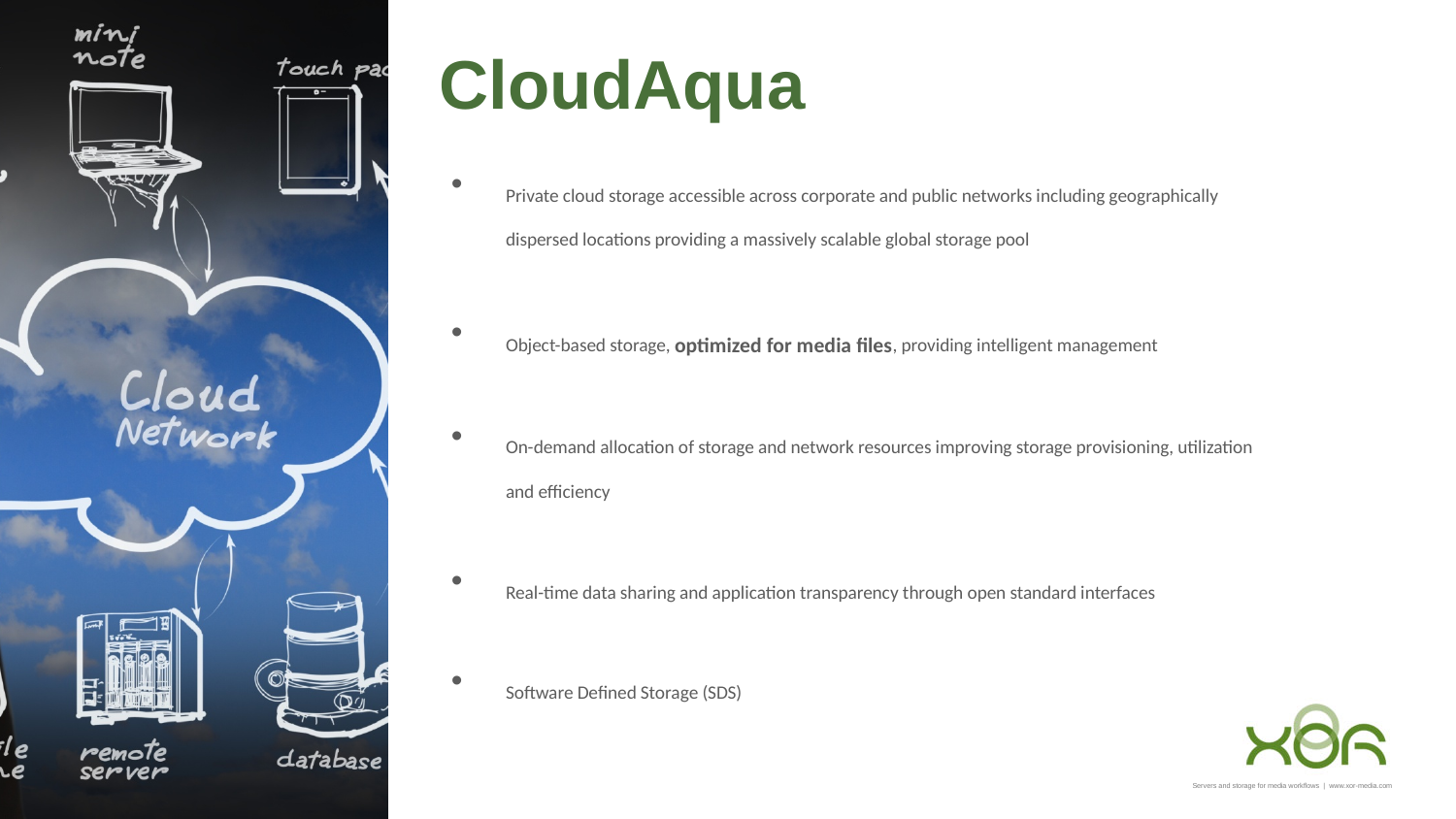

CloudAqua
Private cloud storage accessible across corporate and public networks including geographically dispersed locations providing a massively scalable global storage pool

Object-based storage, optimized for media files, providing intelligent management

On-demand allocation of storage and network resources improving storage provisioning, utilization and efficiency

Real-time data sharing and application transparency through open standard interfaces

Software Defined Storage (SDS)